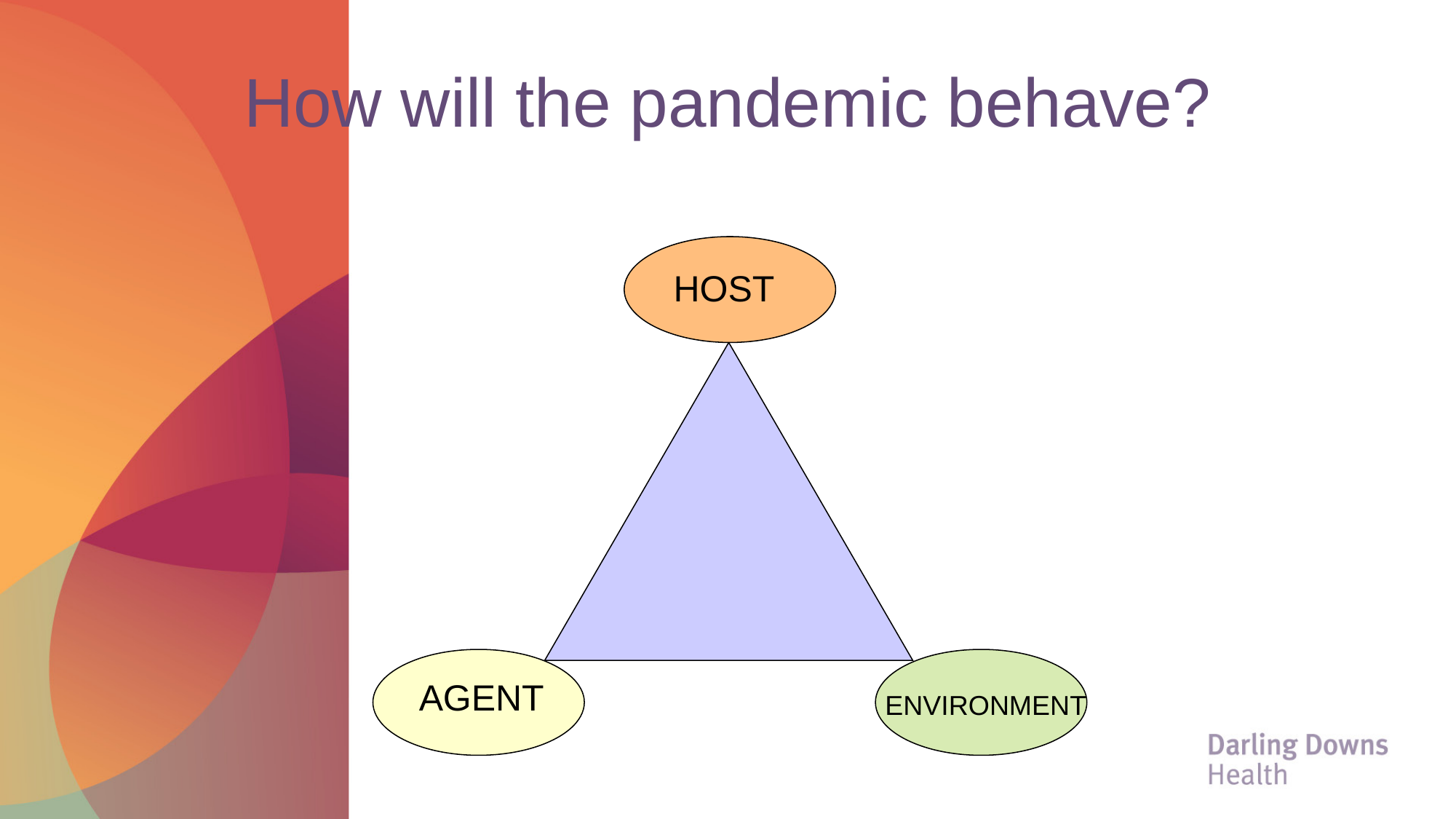

# How will the pandemic behave?

HOST
AGENT
ENVIRONMENT